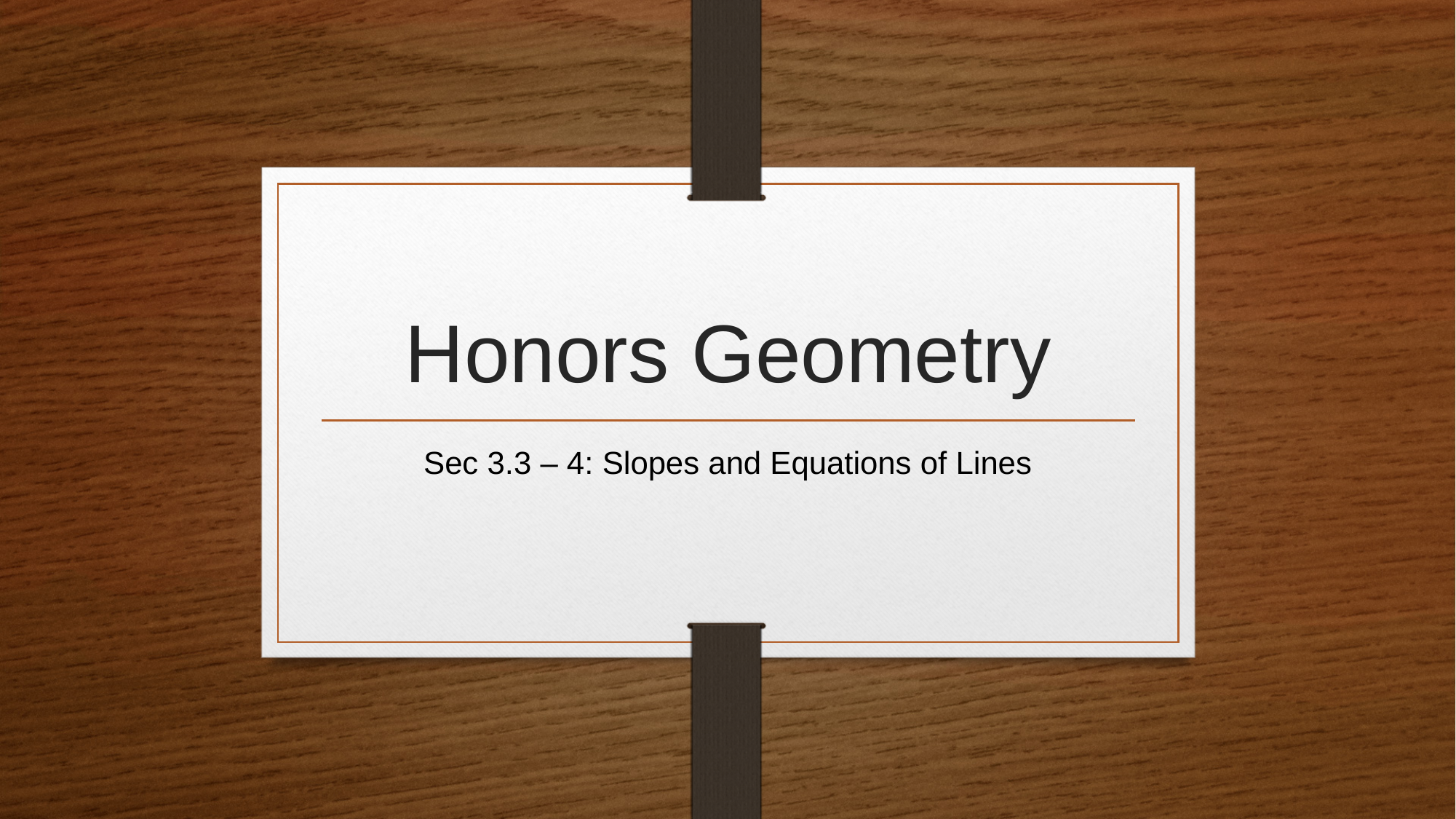

# Honors Geometry
Sec 3.3 – 4: Slopes and Equations of Lines